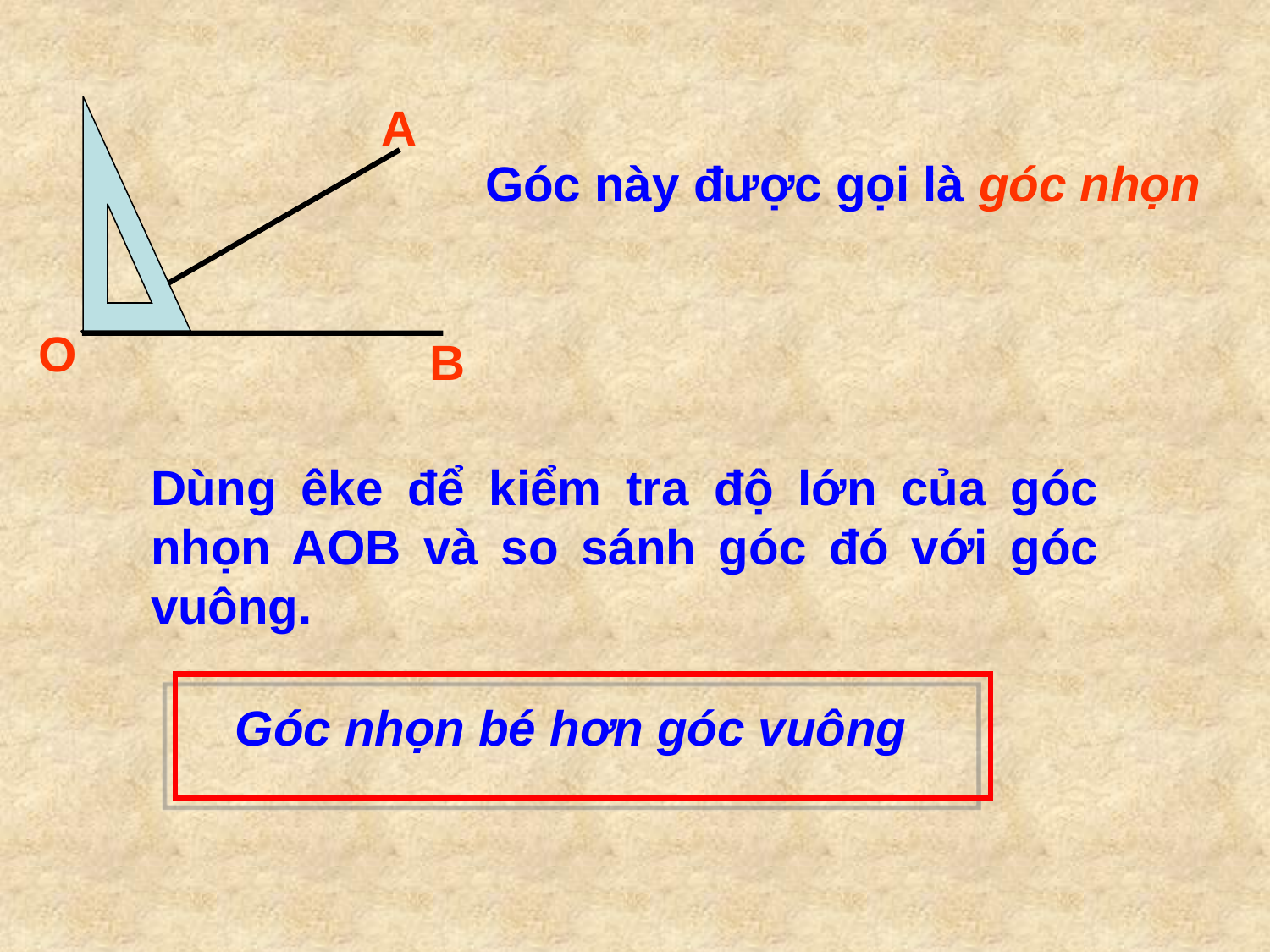

A

O
B

Góc này được gọi là góc nhọn
Dùng êke để kiểm tra độ lớn của góc nhọn AOB và so sánh góc đó với góc vuông.

Góc nhọn bé hơn góc vuông